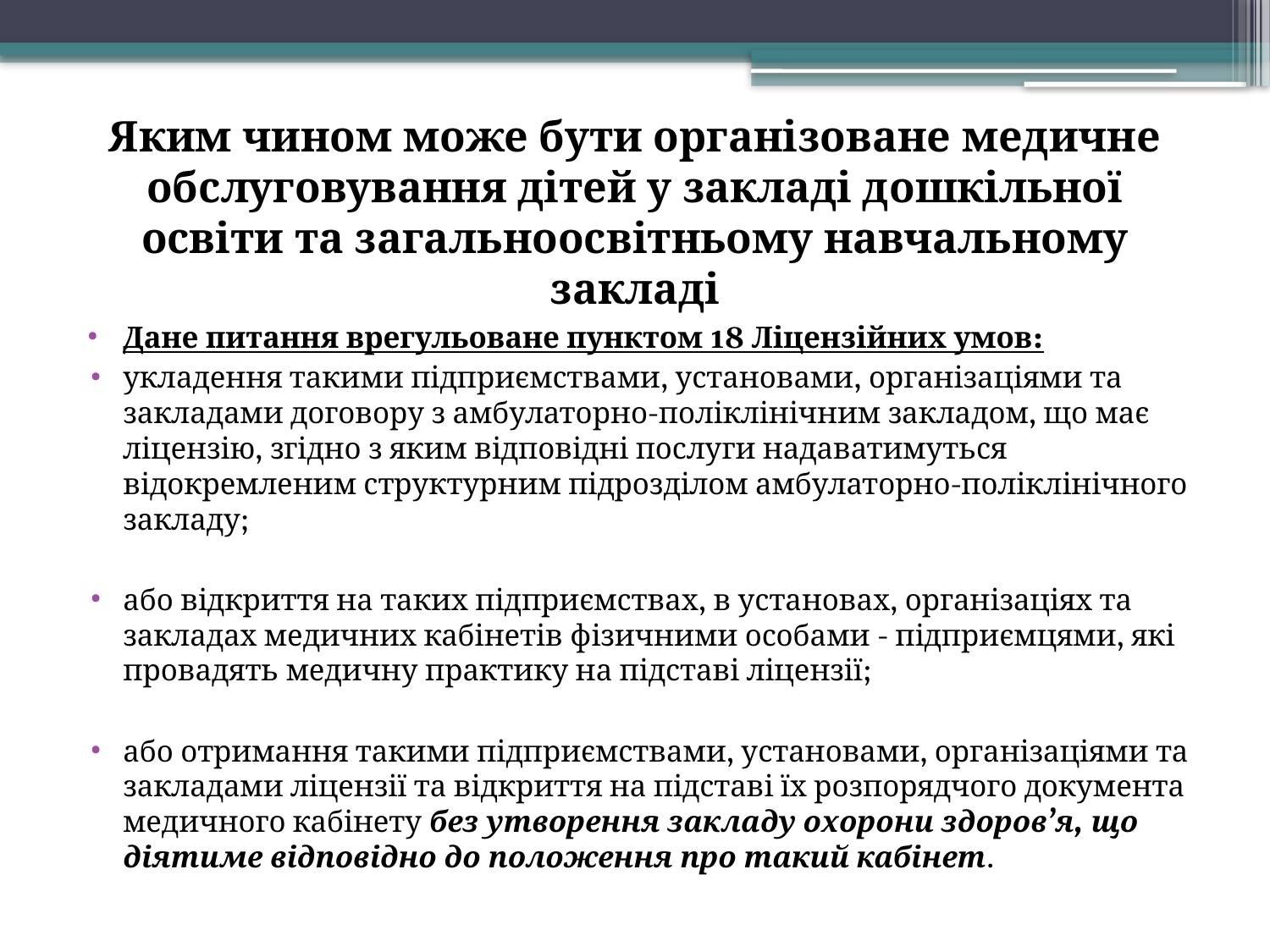

# Яким чином може бути організоване медичне обслуговування дітей у закладі дошкільної освіти та загальноосвітньому навчальному закладі
Дане питання врегульоване пунктом 18 Ліцензійних умов:
укладення такими підприємствами, установами, організаціями та закладами договору з амбулаторно-поліклінічним закладом, що має ліцензію, згідно з яким відповідні послуги надаватимуться відокремленим структурним підрозділом амбулаторно-поліклінічного закладу;

або відкриття на таких підприємствах, в установах, організаціях та закладах медичних кабінетів фізичними особами - підприємцями, які провадять медичну практику на підставі ліцензії;

або отримання такими підприємствами, установами, організаціями та закладами ліцензії та відкриття на підставі їх розпорядчого документа медичного кабінету без утворення закладу охорони здоров’я, що діятиме відповідно до положення про такий кабінет.